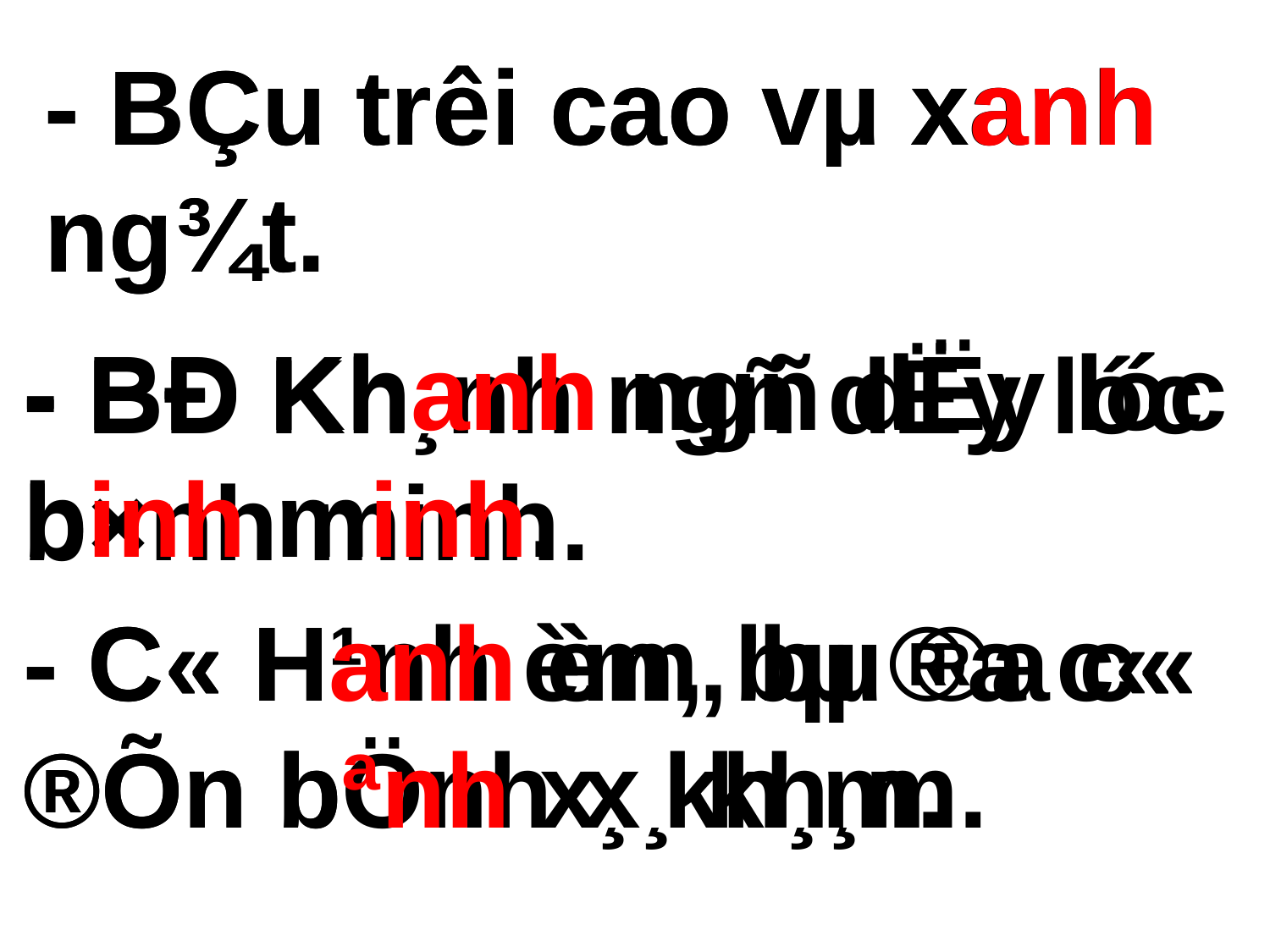

- BÇu trêi cao vµ xanh ng¾t.
- BÇu trêi cao vµ xanh ng¾t.
- BÐ Khanh ngñ dËy lóc binh minh.
- BÐ Kh¸nh ngñ dËy lóc b×nh minh.
- C« H¹nh èm, bµ ®­a c« ®Õn bÖnh x¸ kh¸m.
- C« Hanh èm, bµ ®­a c« ®Õn bªnh x¸ kh¸m.